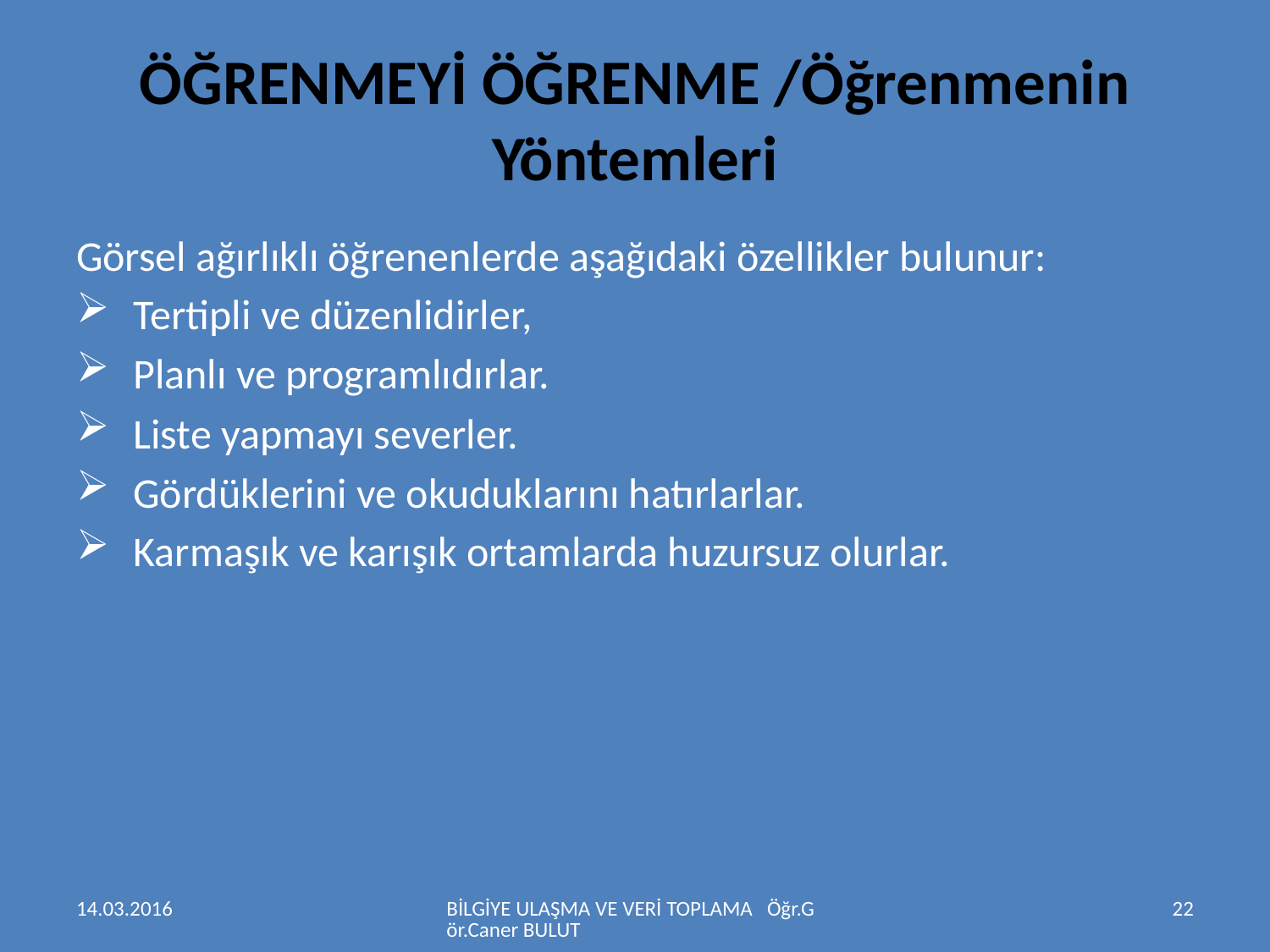

# ÖĞRENMEYİ ÖĞRENME /Öğrenmenin Yöntemleri
Görsel ağırlıklı öğrenenlerde aşağıdaki özellikler bulunur:
 Tertipli ve düzenlidirler,
 Planlı ve programlıdırlar.
 Liste yapmayı severler.
 Gördüklerini ve okuduklarını hatırlarlar.
 Karmaşık ve karışık ortamlarda huzursuz olurlar.

14.03.2016
BİLGİYE ULAŞMA VE VERİ TOPLAMA   Öğr.Gör.Caner BULUT
22